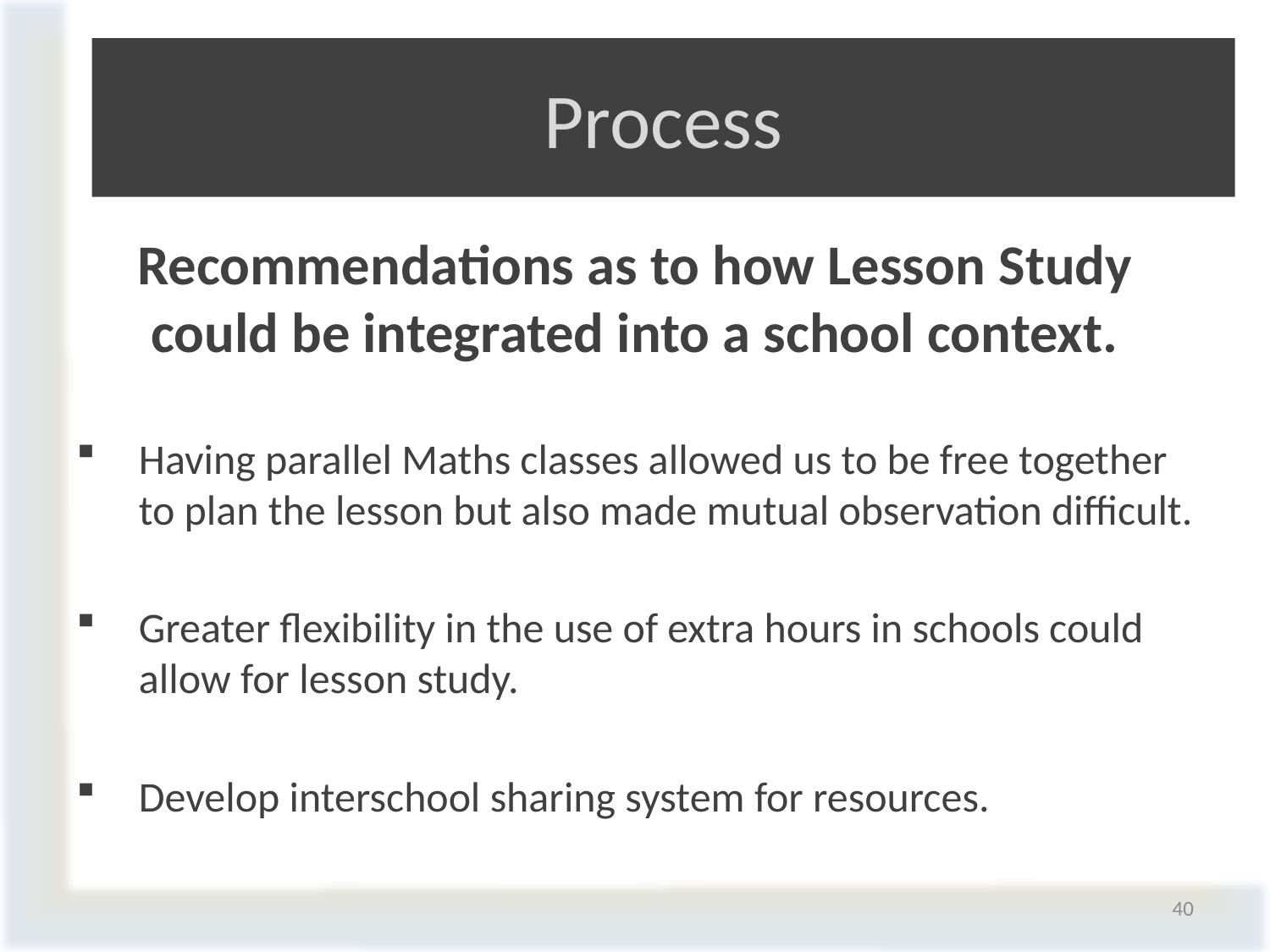

# Process
Recommendations as to how Lesson Study could be integrated into a school context.

Having parallel Maths classes allowed us to be free together to plan the lesson but also made mutual observation difficult.

Greater flexibility in the use of extra hours in schools could allow for lesson study.

Develop interschool sharing system for resources.

40